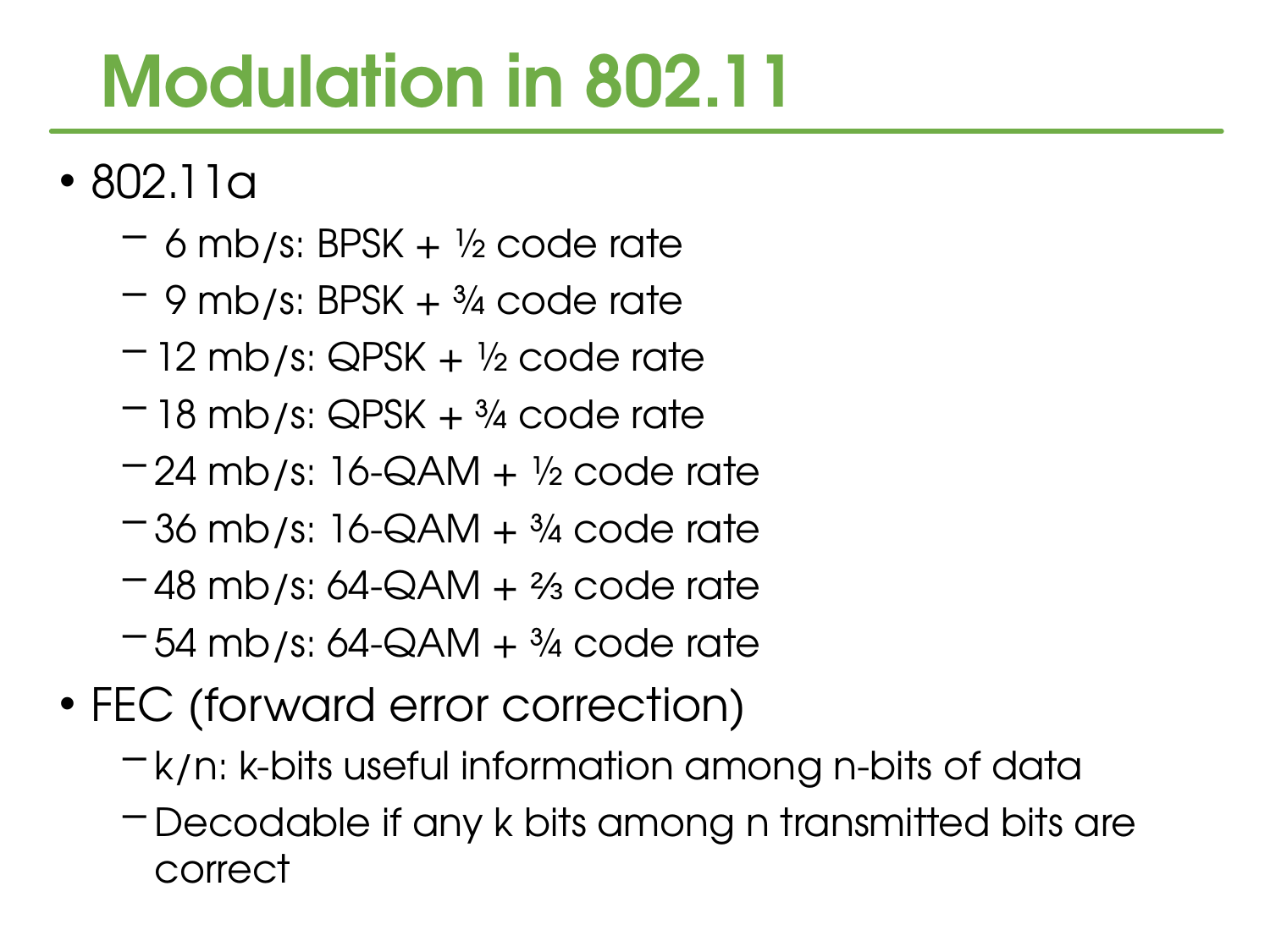

# Modulation in 802.11
802.11a
 6 mb/s: BPSK + ½ code rate
 9 mb/s: BPSK + ¾ code rate
12 mb/s: QPSK + ½ code rate
18 mb/s: QPSK + ¾ code rate
24 mb/s: 16-QAM + ½ code rate
36 mb/s: 16-QAM + ¾ code rate
48 mb/s: 64-QAM + ⅔ code rate
54 mb/s: 64-QAM + ¾ code rate
FEC (forward error correction)
k/n: k-bits useful information among n-bits of data
Decodable if any k bits among n transmitted bits are correct